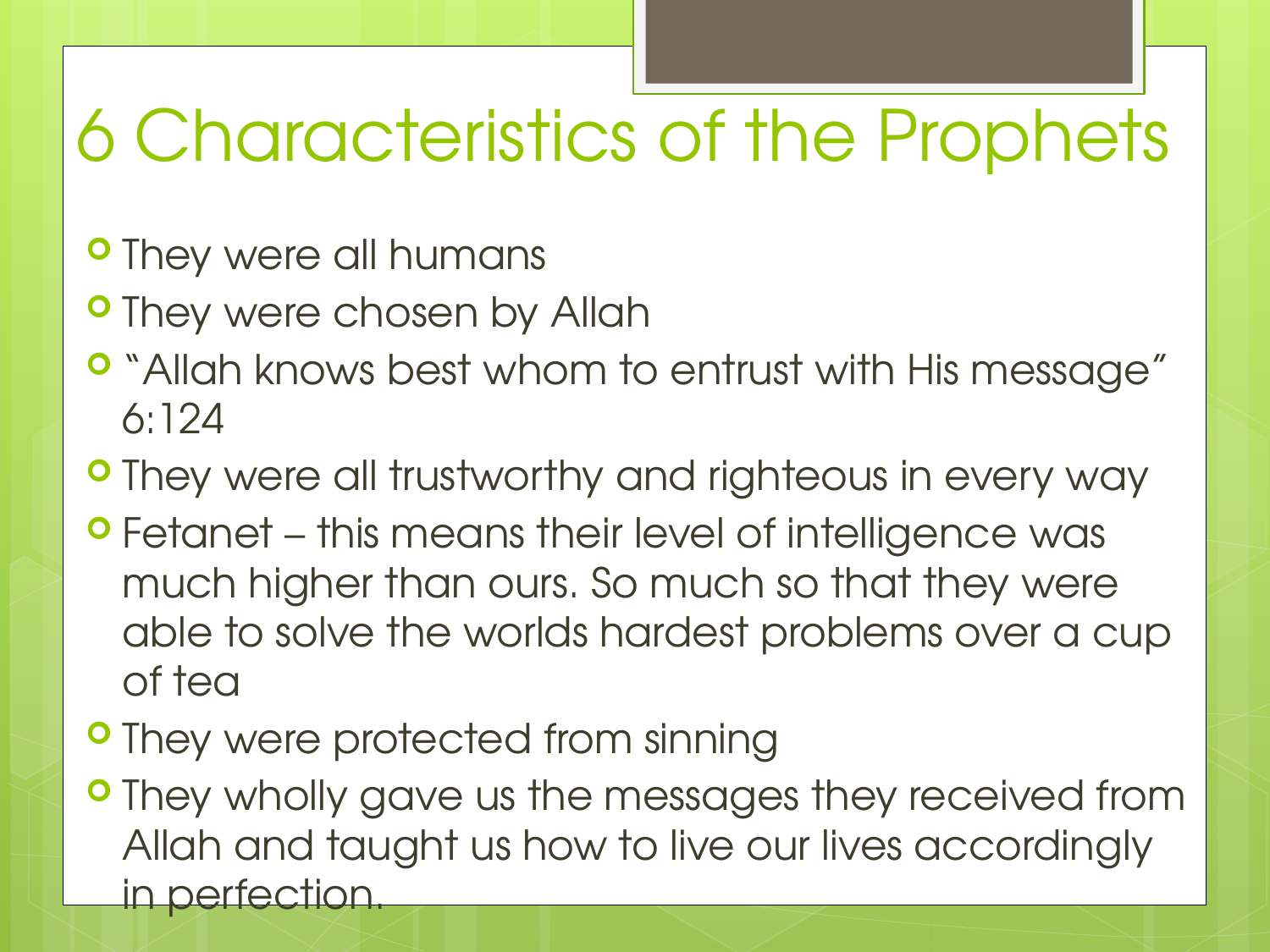

# 6 Characteristics of the Prophets
They were all humans
They were chosen by Allah
“Allah knows best whom to entrust with His message” 6:124
They were all trustworthy and righteous in every way
Fetanet – this means their level of intelligence was much higher than ours. So much so that they were able to solve the worlds hardest problems over a cup of tea
They were protected from sinning
They wholly gave us the messages they received from Allah and taught us how to live our lives accordingly in perfection.